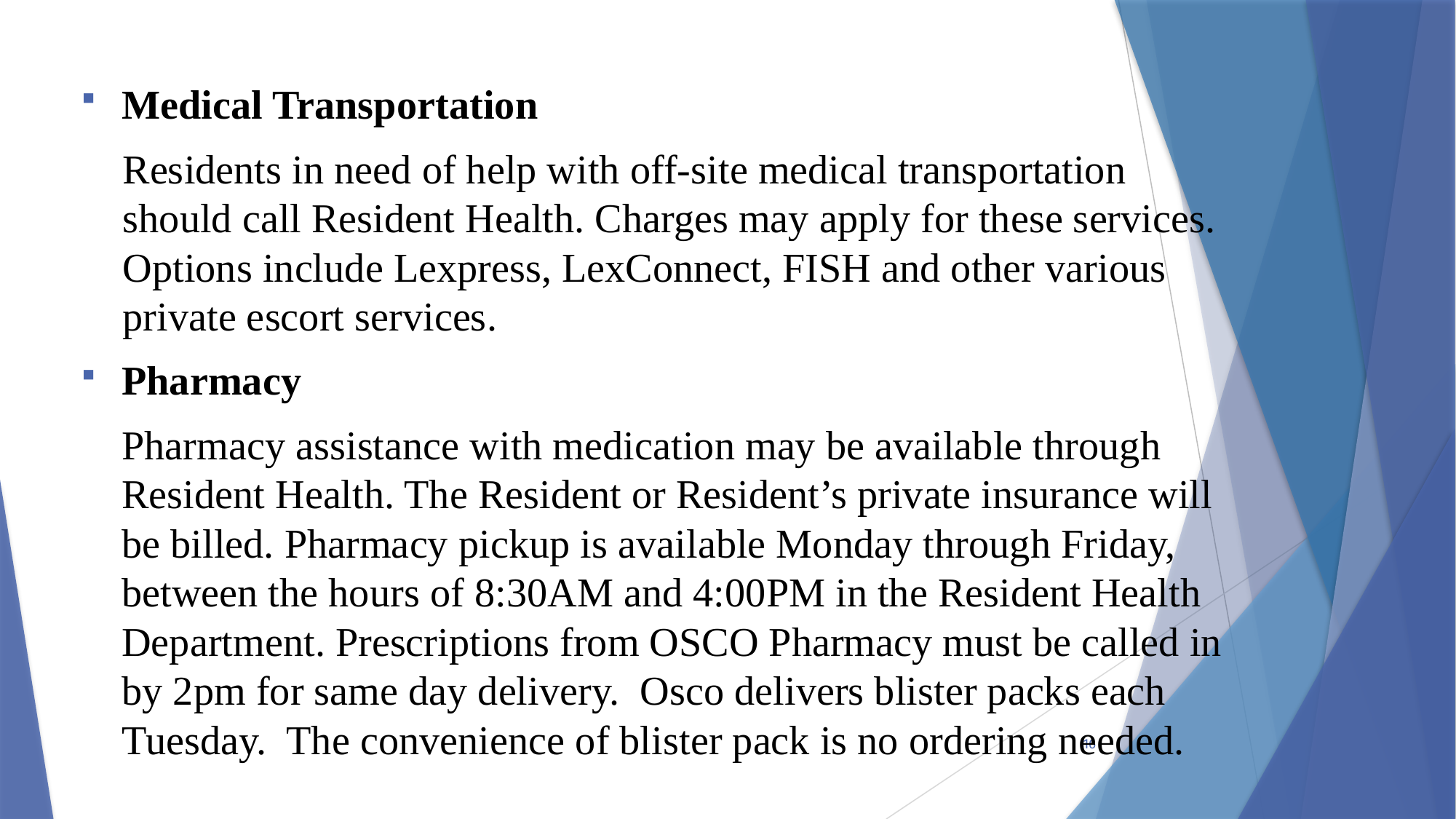

Medical Transportation
Residents in need of help with off-site medical transportation should call Resident Health. Charges may apply for these services.  Options include Lexpress, LexConnect, FISH and other various private escort services.
Pharmacy
	Pharmacy assistance with medication may be available through Resident Health. The Resident or Resident’s private insurance will be billed. Pharmacy pickup is available Monday through Friday, between the hours of 8:30AM and 4:00PM in the Resident Health Department. Prescriptions from OSCO Pharmacy must be called in by 2pm for same day delivery.  Osco delivers blister packs each Tuesday.  The convenience of blister pack is no ordering needed.
16